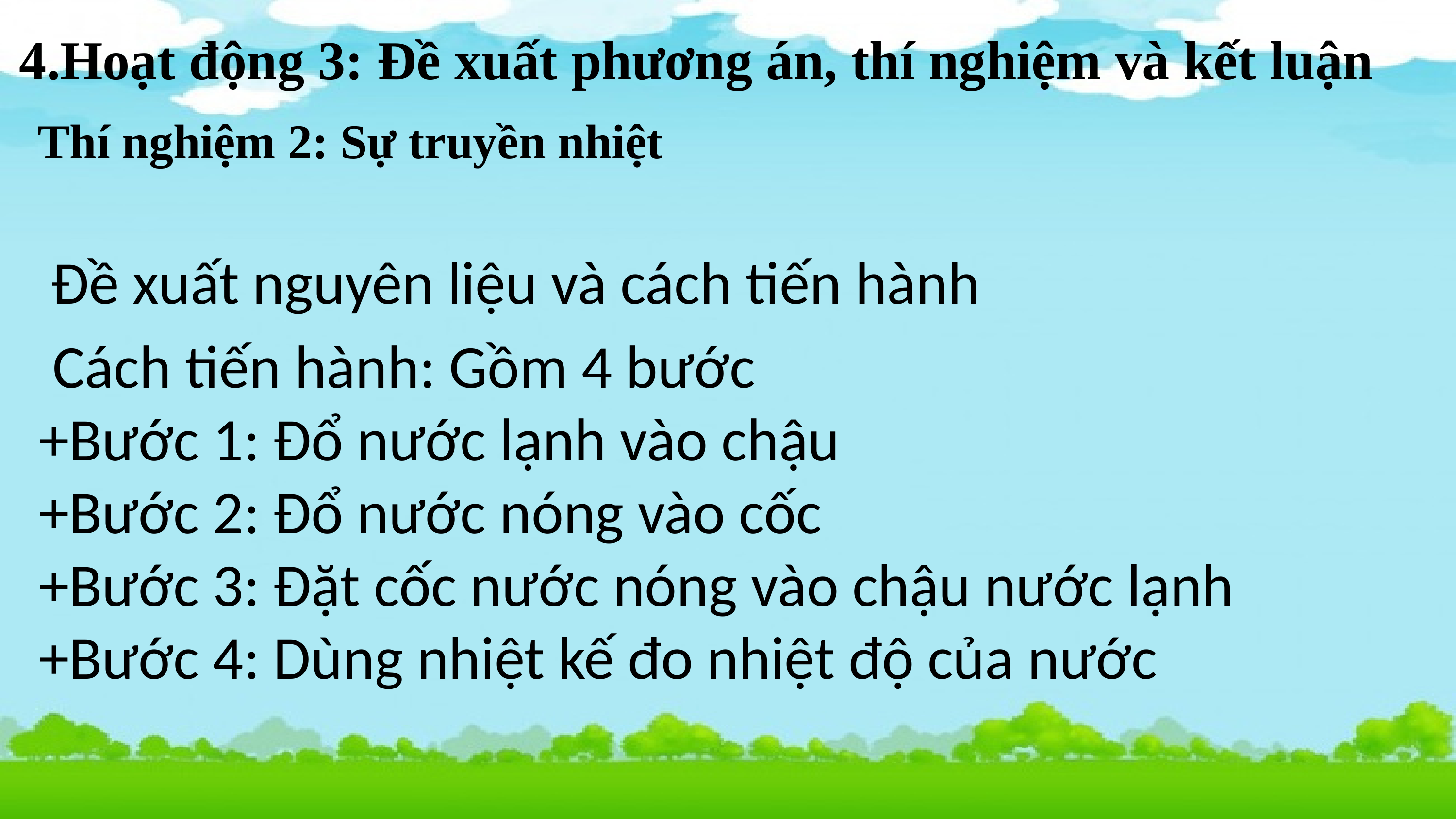

4.Hoạt động 3: Đề xuất phương án, thí nghiệm và kết luận
Thí nghiệm 2: Sự truyền nhiệt
 Đề xuất nguyên liệu và cách tiến hành
 Cách tiến hành: Gồm 4 bước
+Bước 1: Đổ nước lạnh vào chậu
+Bước 2: Đổ nước nóng vào cốc
+Bước 3: Đặt cốc nước nóng vào chậu nước lạnh
+Bước 4: Dùng nhiệt kế đo nhiệt độ của nước